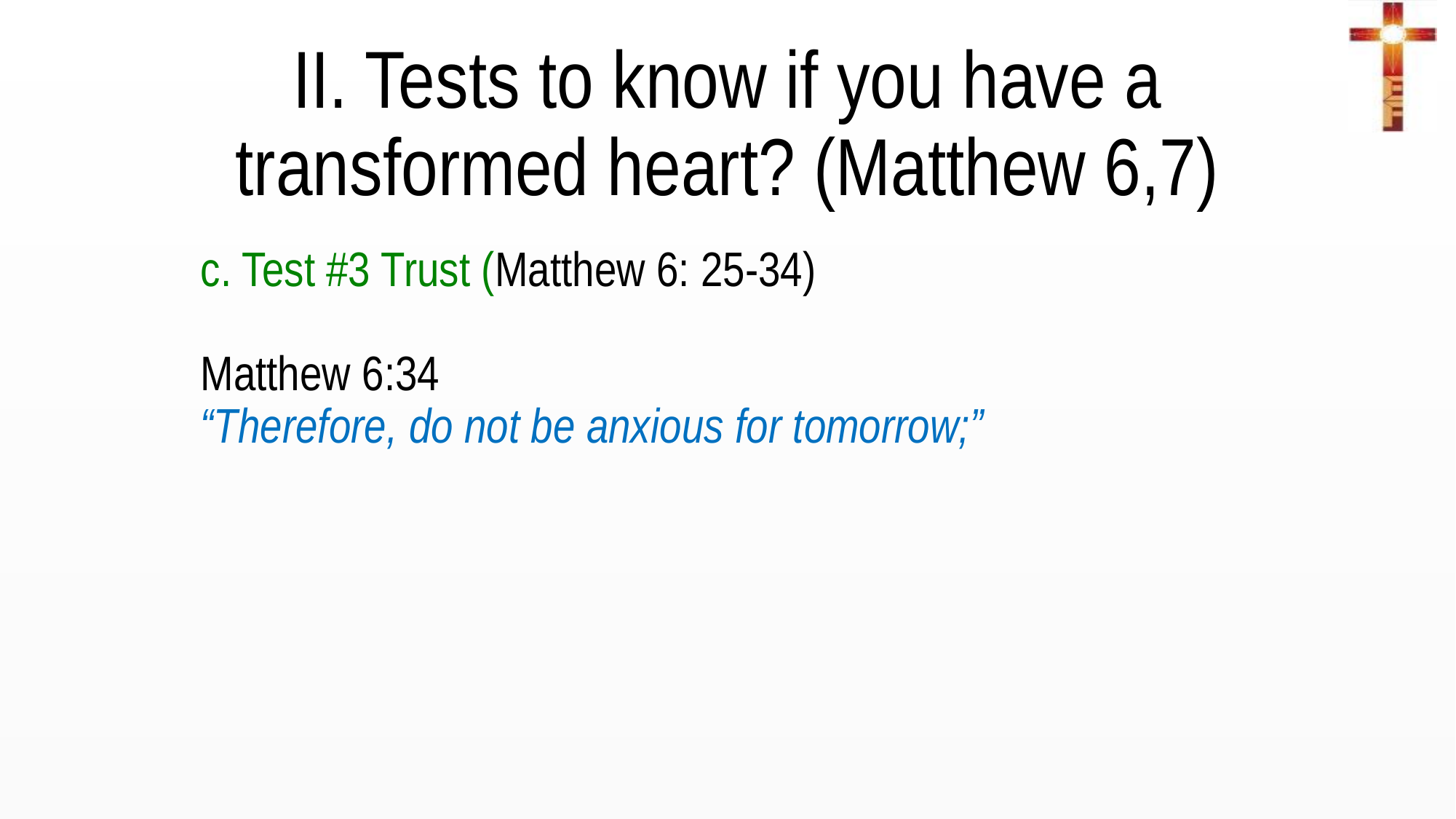

II. Tests to know if you have a transformed heart? (Matthew 6,7)

c. Test #3 Trust (Matthew 6: 25-34)

Matthew 6:34
“Therefore, do not be anxious for tomorrow;”